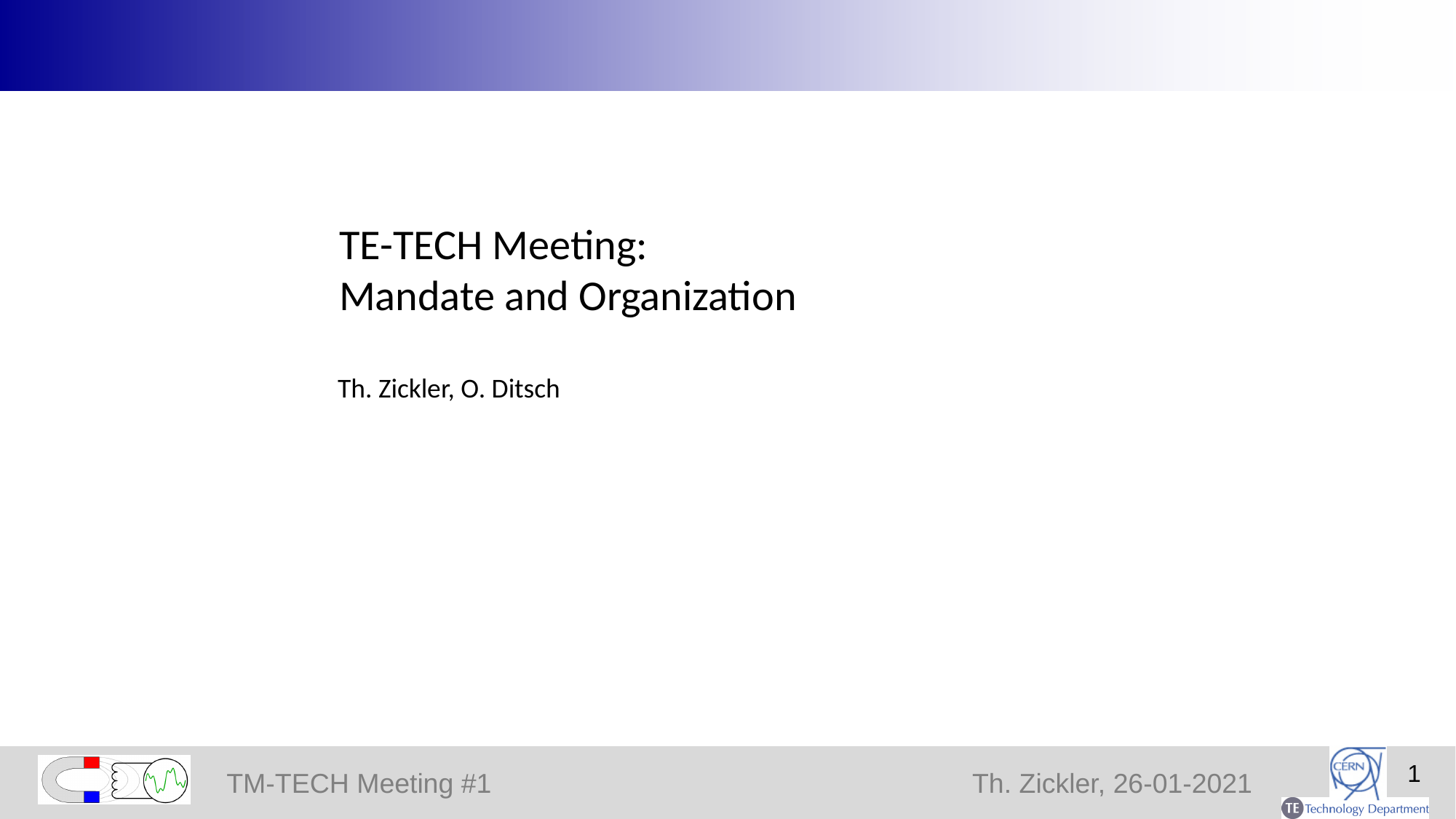

TE-TECH Meeting:
Mandate and Organization
Th. Zickler, O. Ditsch
1